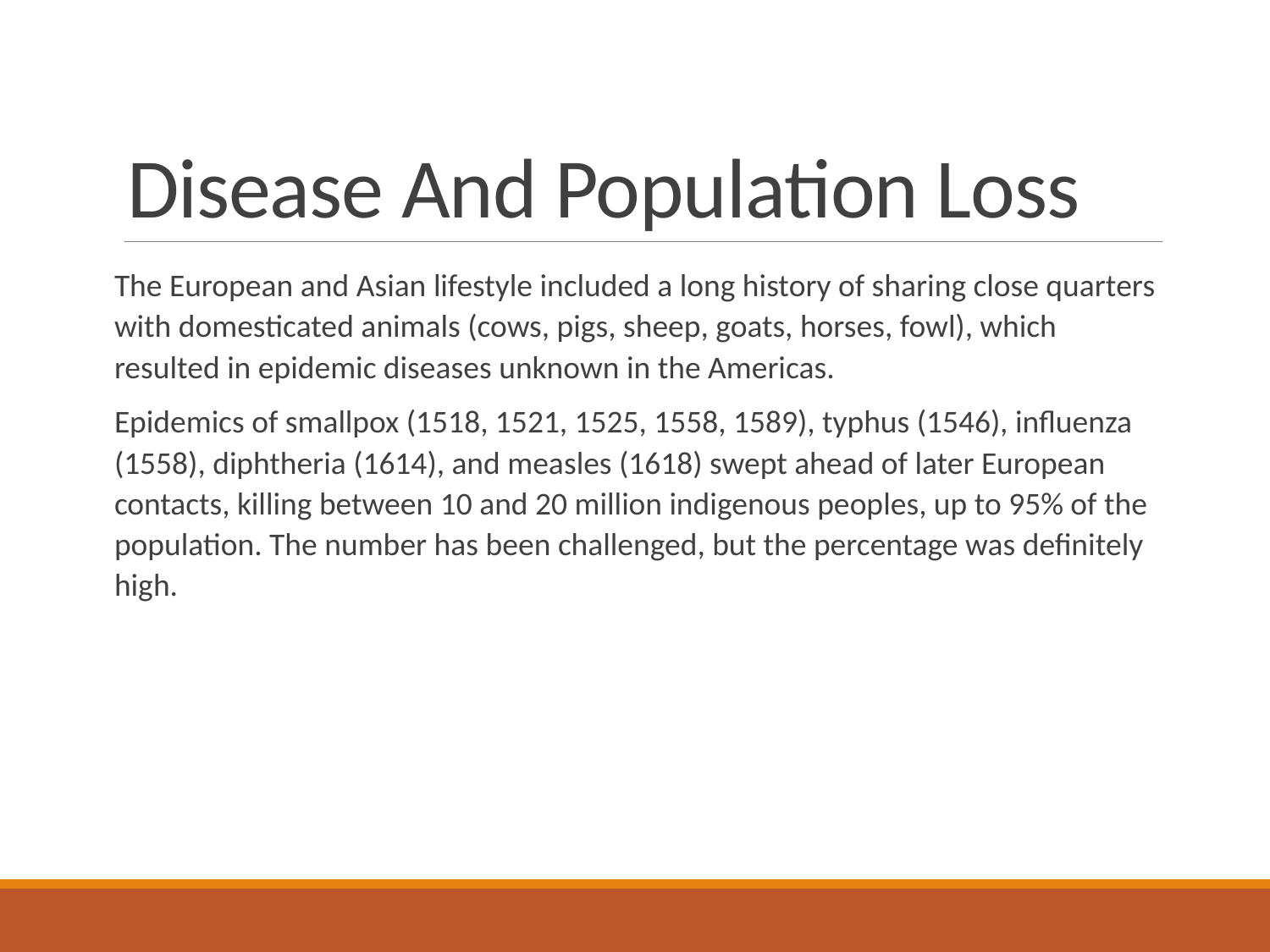

# Disease And Population Loss
The European and Asian lifestyle included a long history of sharing close quarters with domesticated animals (cows, pigs, sheep, goats, horses, fowl), which resulted in epidemic diseases unknown in the Americas.
Epidemics of smallpox (1518, 1521, 1525, 1558, 1589), typhus (1546), influenza (1558), diphtheria (1614), and measles (1618) swept ahead of later European contacts, killing between 10 and 20 million indigenous peoples, up to 95% of the population. The number has been challenged, but the percentage was definitely high.